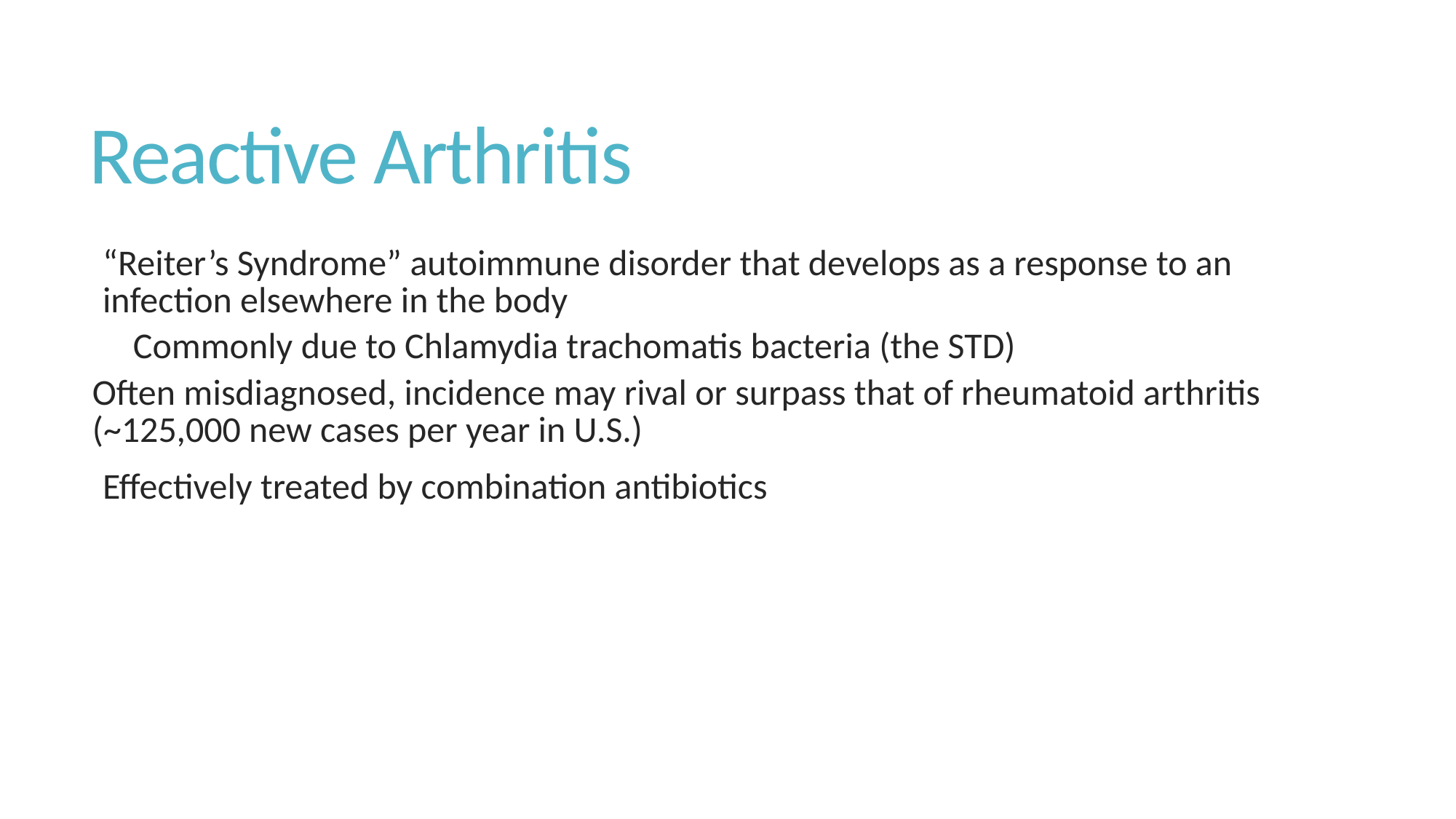

# Reactive Arthritis
“Reiter’s Syndrome” autoimmune disorder that develops as a response to an infection elsewhere in the body
Commonly due to Chlamydia trachomatis bacteria (the STD)
Often misdiagnosed, incidence may rival or surpass that of rheumatoid arthritis (~125,000 new cases per year in U.S.)
Effectively treated by combination antibiotics